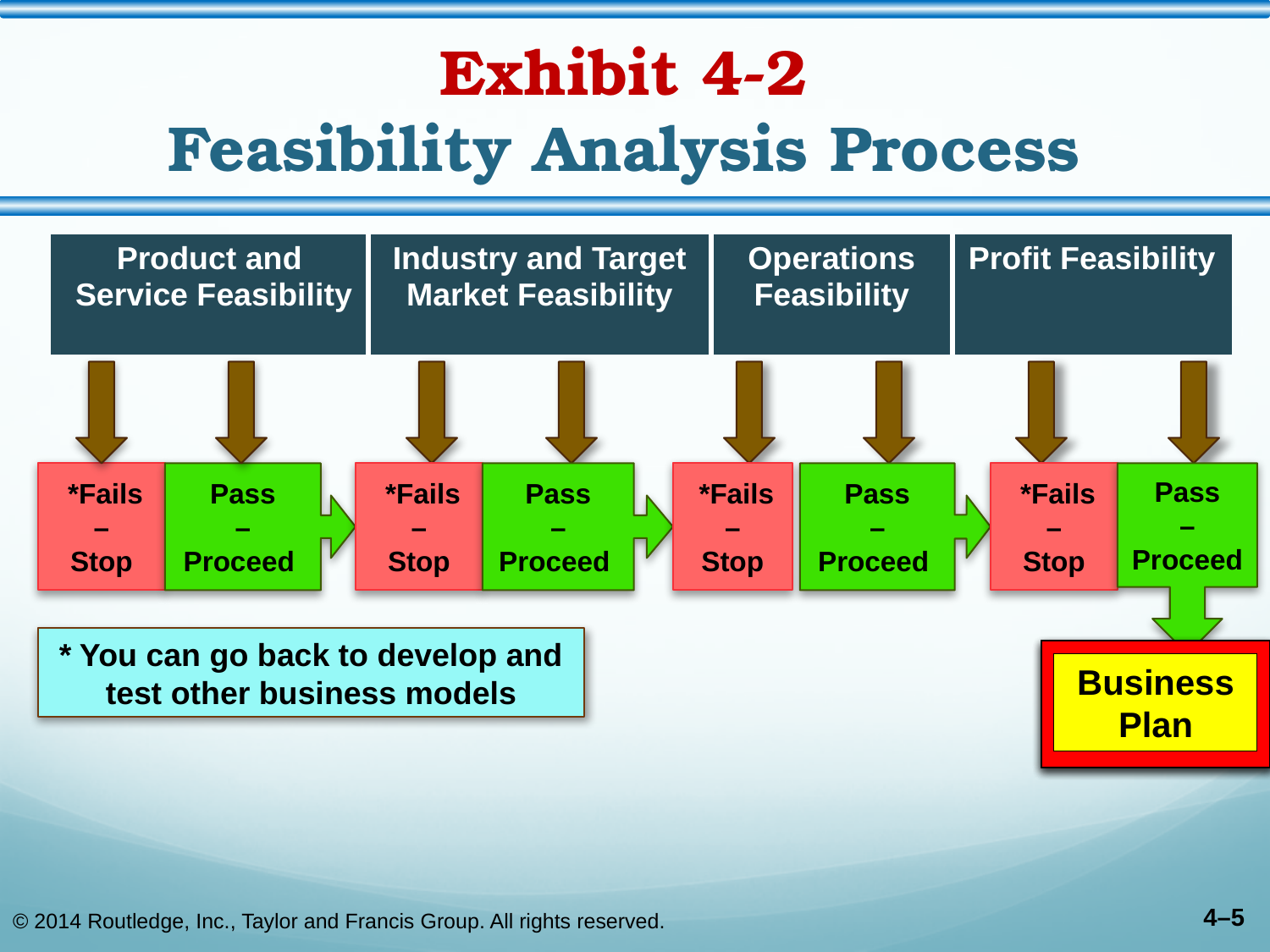

# Exhibit 4-2 Feasibility Analysis Process
| Product and Service Feasibility | Industry and Target Market Feasibility | Operations Feasibility | Profit Feasibility |
| --- | --- | --- | --- |

 *Fails –
Stop
Pass
–
Proceed
 *Fails –
Stop
Pass
–Proceed
 *Fails –
Stop
Pass
– Proceed
 *Fails –
Stop
Pass
–Proceed
* You can go back to develop and test other business models

Business Plan

Business Plan

Business Plan
© 2014 Routledge, Inc., Taylor and Francis Group. All rights reserved.
4–5